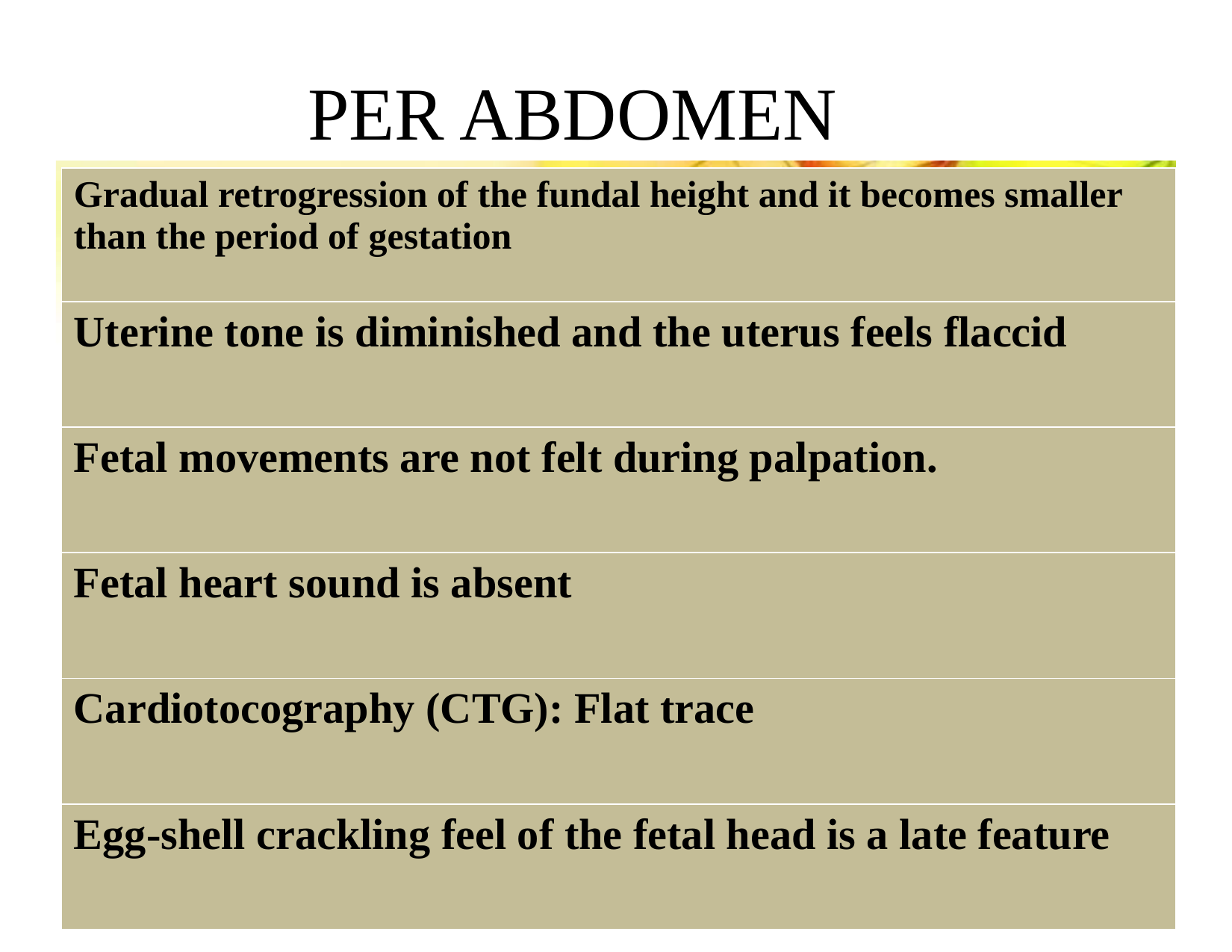

# PER ABDOMEN
| Gradual retrogression of the fundal height and it becomes smaller than the period of gestation |
| --- |
| Uterine tone is diminished and the uterus feels flaccid |
| Fetal movements are not felt during palpation. |
| Fetal heart sound is absent |
| Cardiotocography (CTG): Flat trace |
| Egg-shell crackling feel of the fetal head is a late feature |